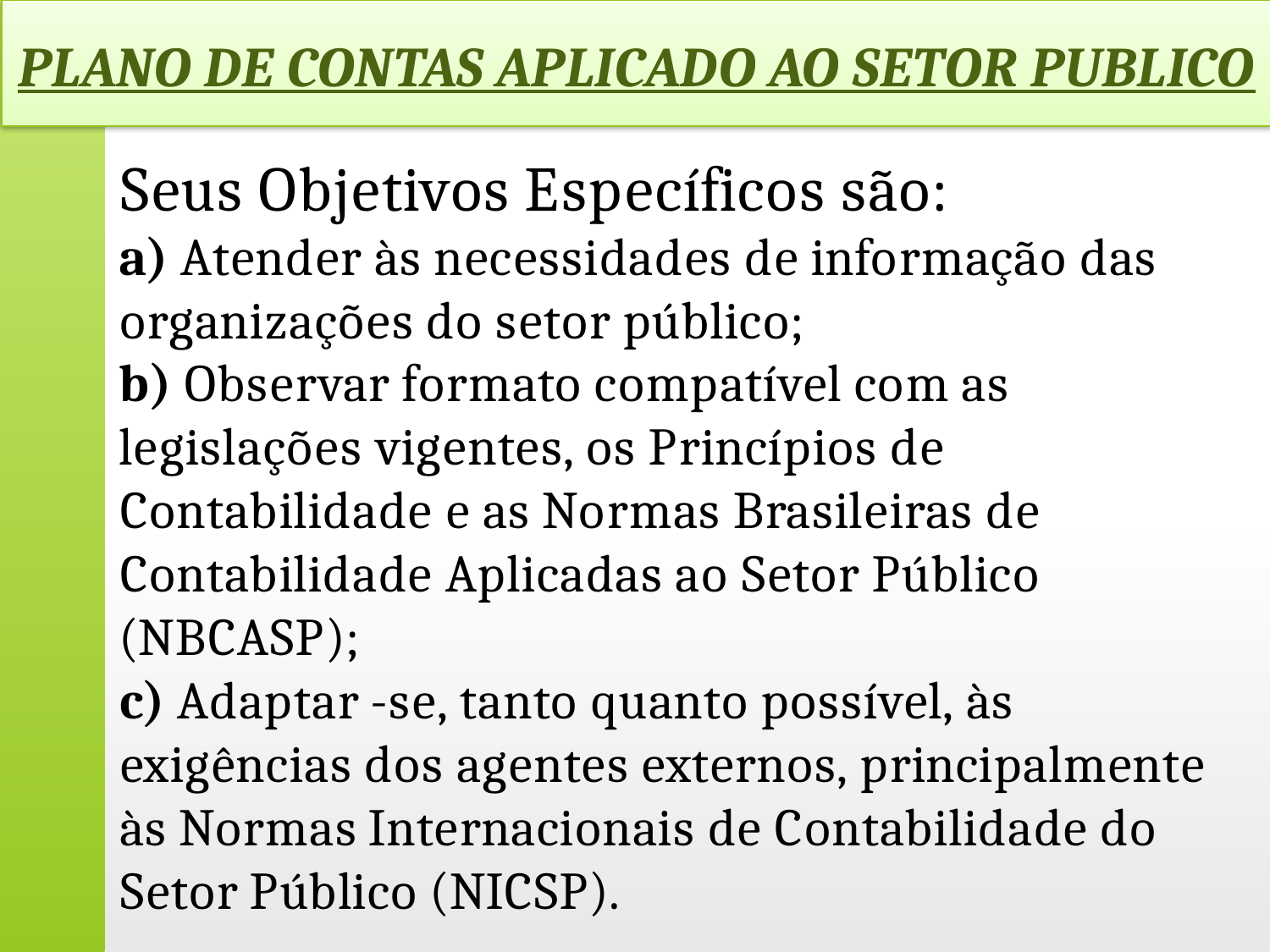

PLANO DE CONTAS APLICADO AO SETOR PUBLICO
# Seus Objetivos Específicos são:
a) Atender às necessidades de informação das organizações do setor público;
b) Observar formato compatível com as legislações vigentes, os Princípios de Contabilidade e as Normas Brasileiras de Contabilidade Aplicadas ao Setor Público (NBCASP);
c) Adaptar -se, tanto quanto possível, às exigências dos agentes externos, principalmente às Normas Internacionais de Contabilidade do Setor Público (NICSP).